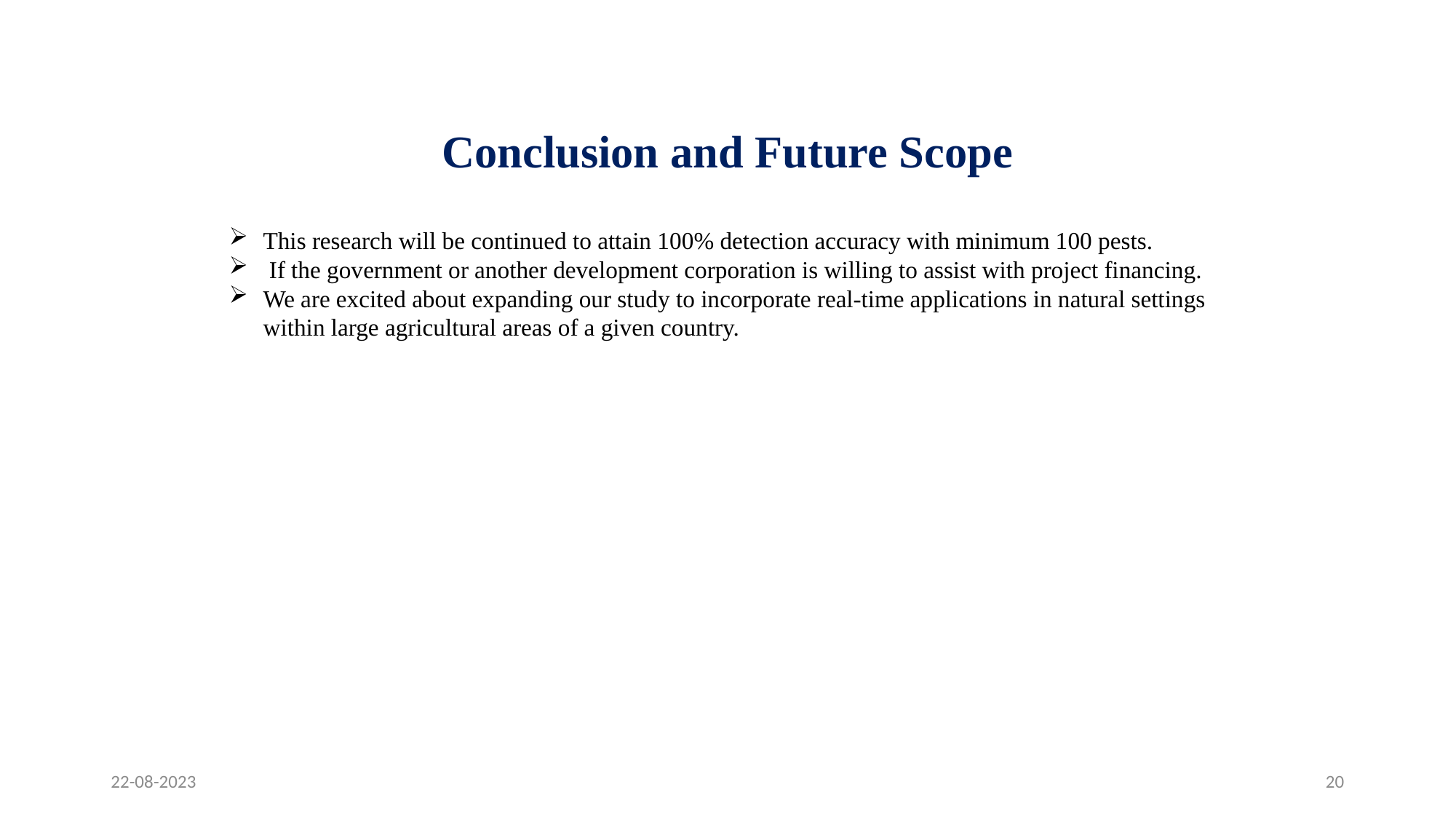

# Conclusion and Future Scope
This research will be continued to attain 100% detection accuracy with minimum 100 pests.
 If the government or another development corporation is willing to assist with project financing.
We are excited about expanding our study to incorporate real-time applications in natural settings within large agricultural areas of a given country.

22-08-2023
20